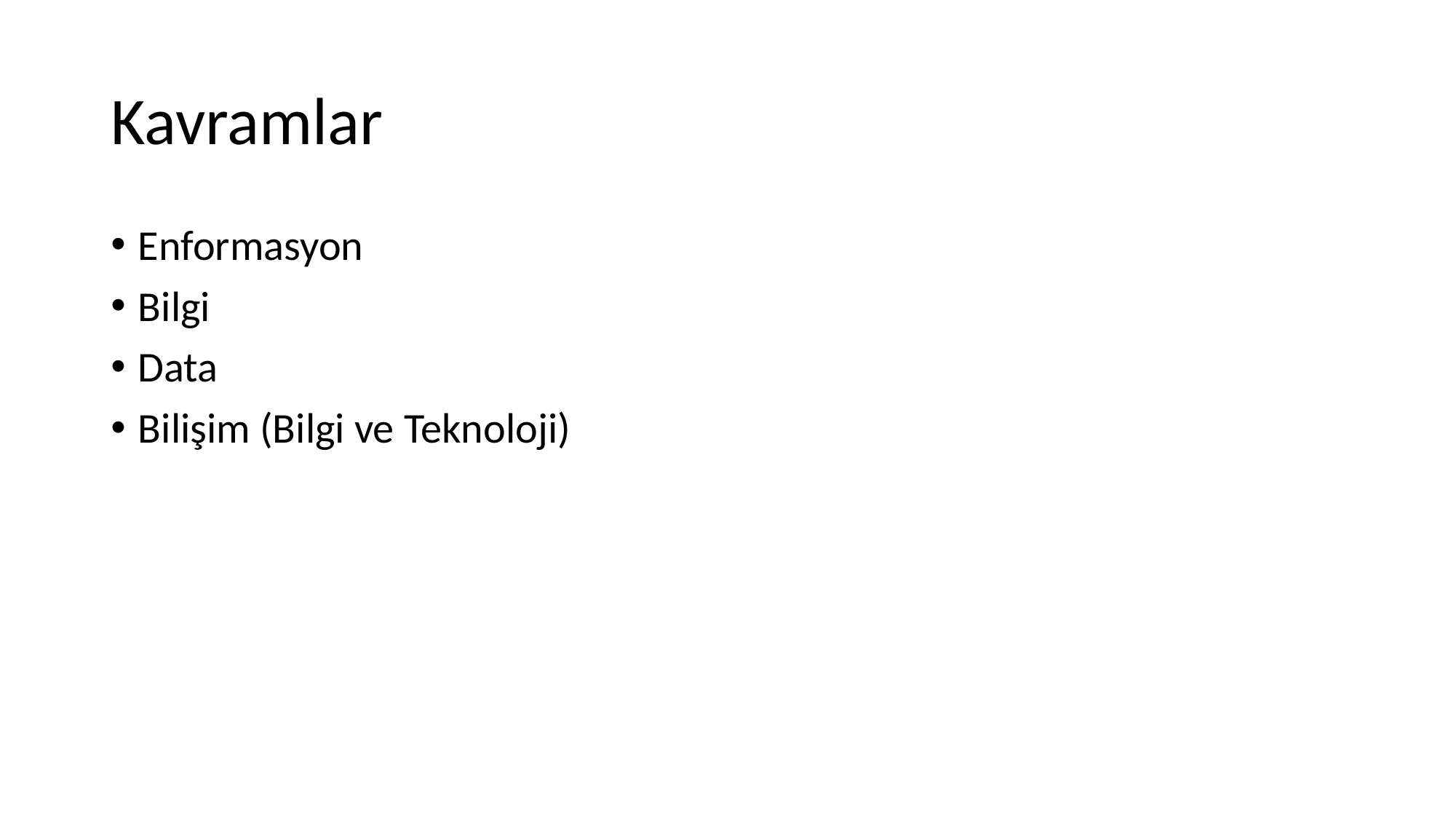

# Kavramlar
Enformasyon
Bilgi
Data
Bilişim (Bilgi ve Teknoloji)